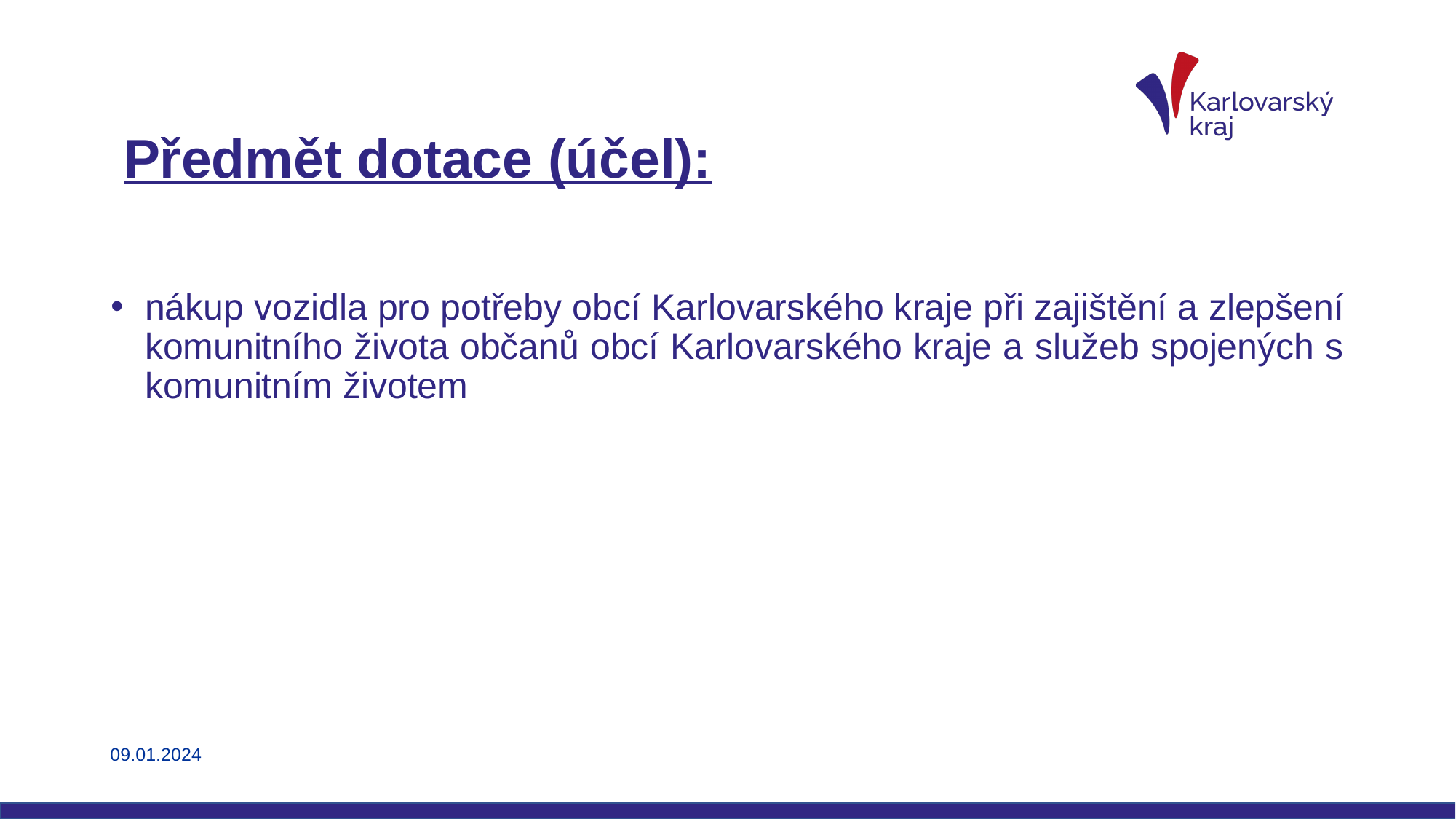

# Předmět dotace (účel):
nákup vozidla pro potřeby obcí Karlovarského kraje při zajištění a zlepšení komunitního života občanů obcí Karlovarského kraje a služeb spojených s komunitním životem

09.01.2024